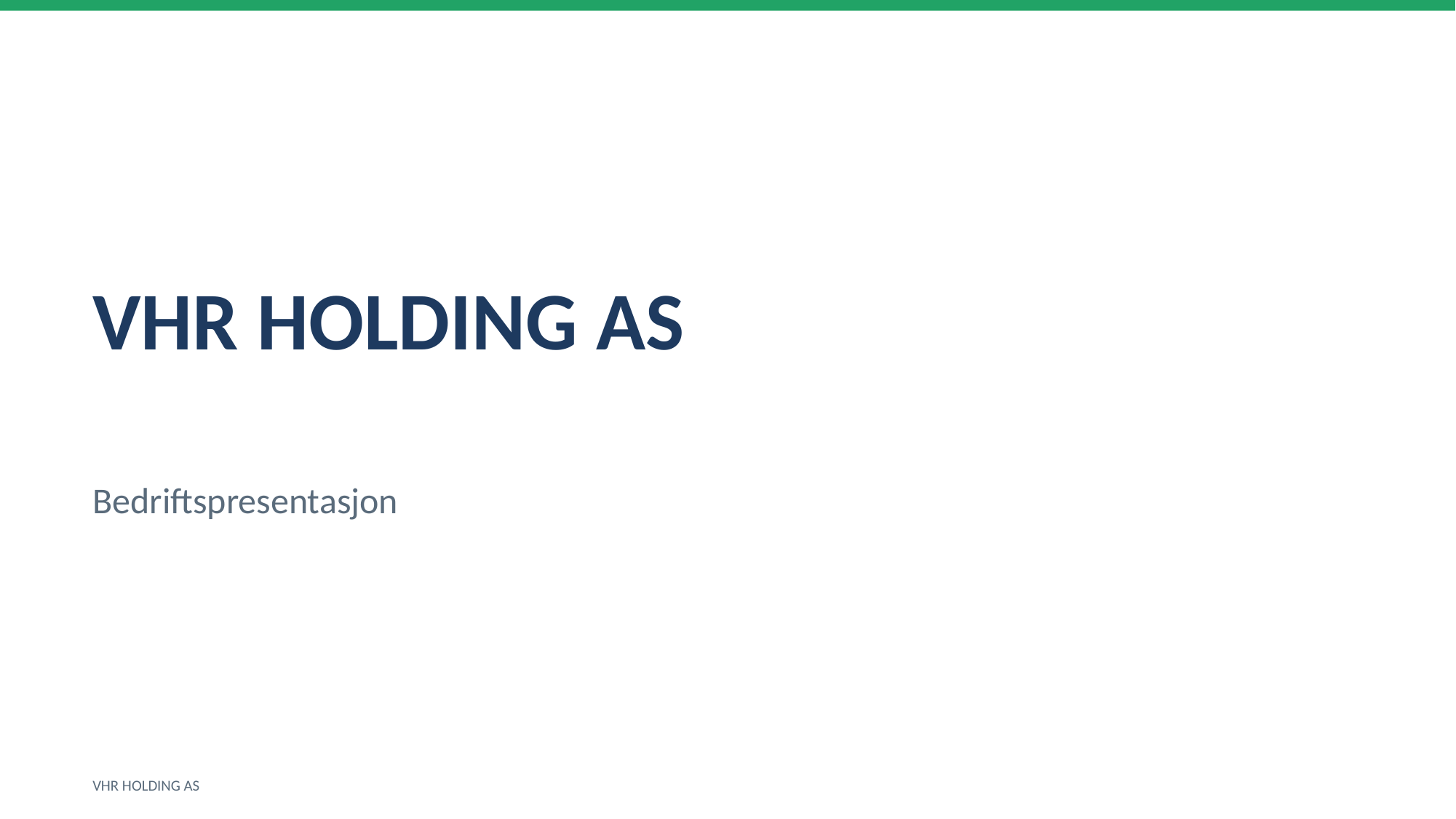

VHR HOLDING AS
Bedriftspresentasjon
VHR HOLDING AS